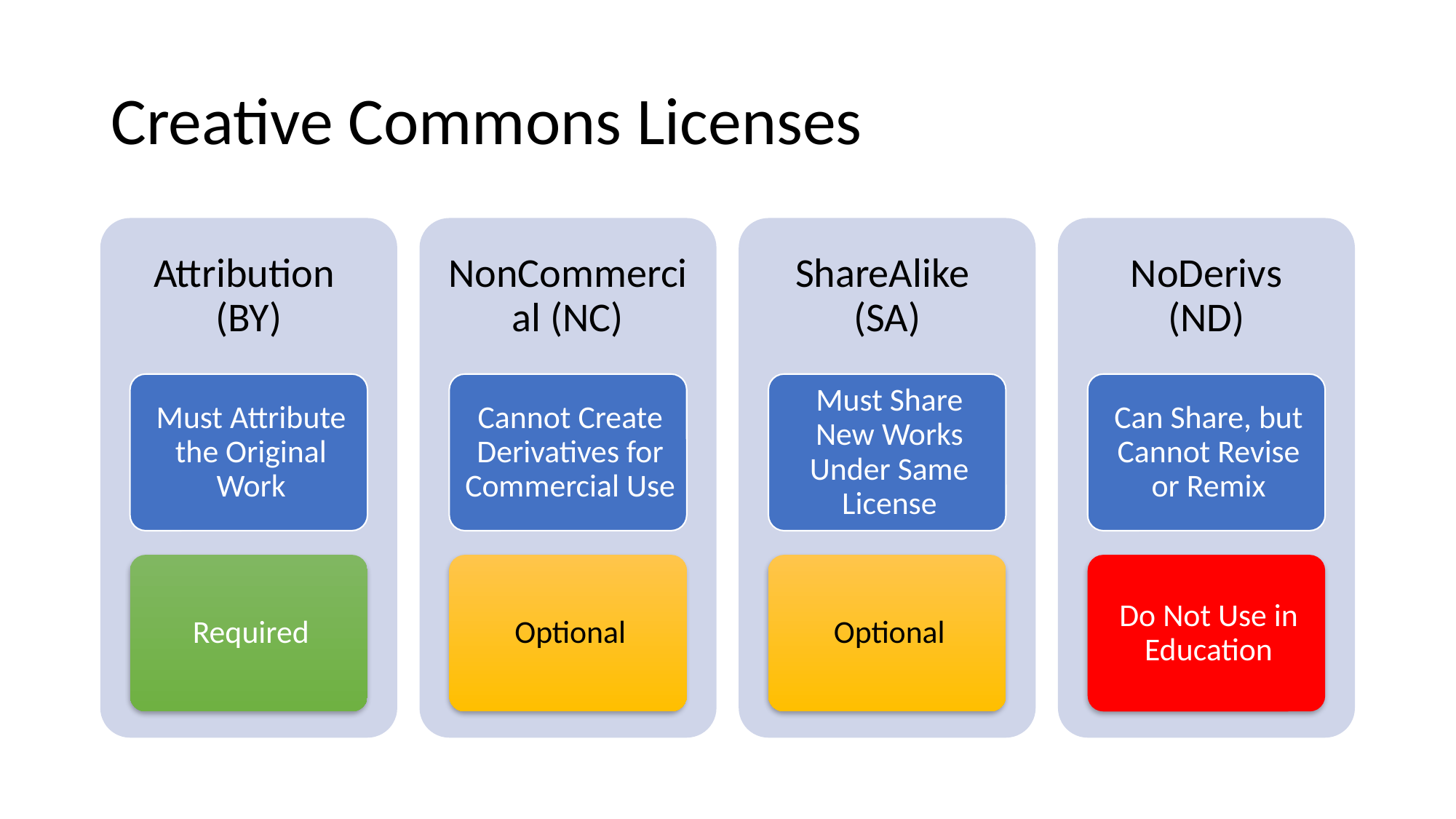

# Creative Commons Licenses
Attribution
(BY)
Must Attribute the Original Work
Required
NonCommercial (NC)
Cannot Create Derivatives for Commercial Use
Optional
ShareAlike
(SA)
Must Share New Works Under Same License
Optional
NoDerivs
(ND)
Can Share, but Cannot Revise or Remix
Do Not Use in Education